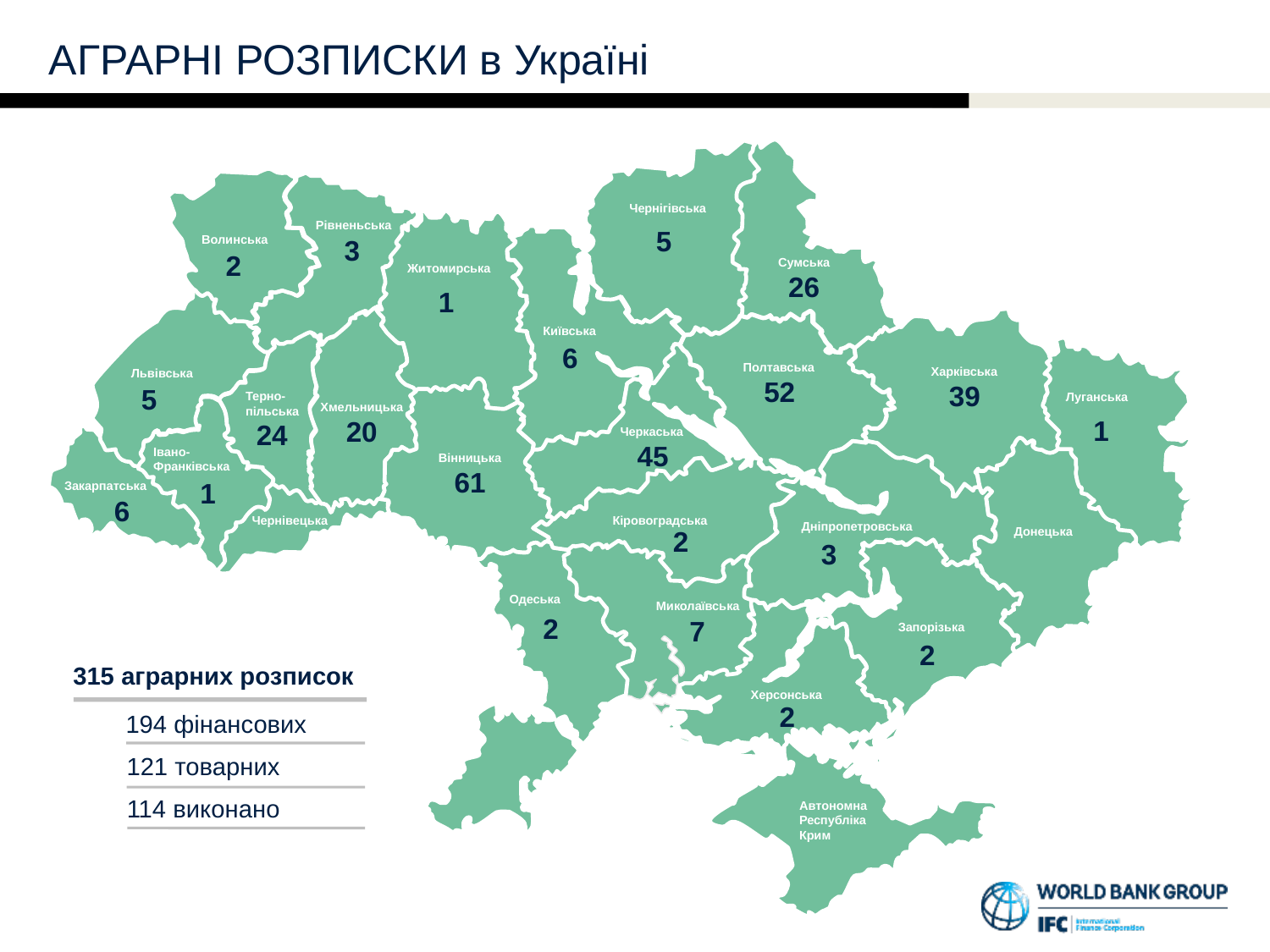

АГРАРНІ РОЗПИСКИ в Україні

Чернігівська
Рівненьська

Волинська
5

3
Сумська
2
Житомирська
26
1

Київська

6
Полтавська

Харківська
Львівська
52

39
Луганська
Терно-
пільська
5
Хмельницька

Черкаська
1
20
24

Івано-
Франківська
Вінницька

45

61
Закарпатська
1

6
Кіровоградська
Чернівецька
Дніпропетровська
Донецька
2
3

Одеська
Миколаївська

Запорізька
2
7
2
315 аграрних розписок
Херсонська
2

194 фінансових

121 товарних

114 виконано
Автономна
Республіка
Крим